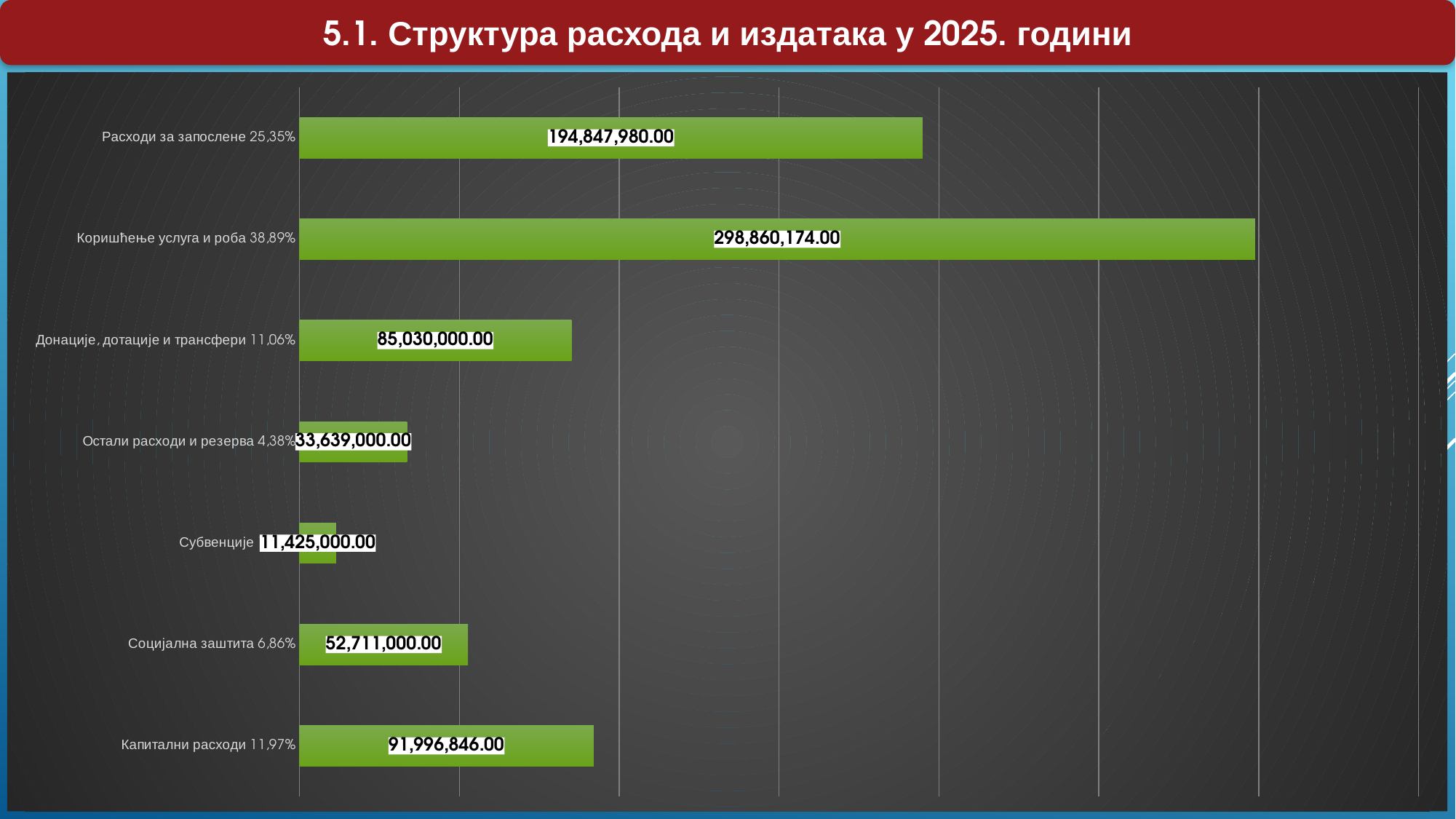

5.1. Структура расхода и издатака у 2025. години

### Chart

| Category |  |
|---|---|
| Капитални расходи 11,97% | 91996846.0 |
| Социјална заштита 6,86% | 52711000.0 |
| Субвенције 1,49% | 11425000.0 |
| Остали расходи и резерва 4,38% | 33639000.0 |
| Донације, дотације и трансфери 11,06% | 85030000.0 |
| Коришћење услуга и роба 38,89% | 298860174.0 |
| Расходи за запослене 25,35% | 194847980.0 |